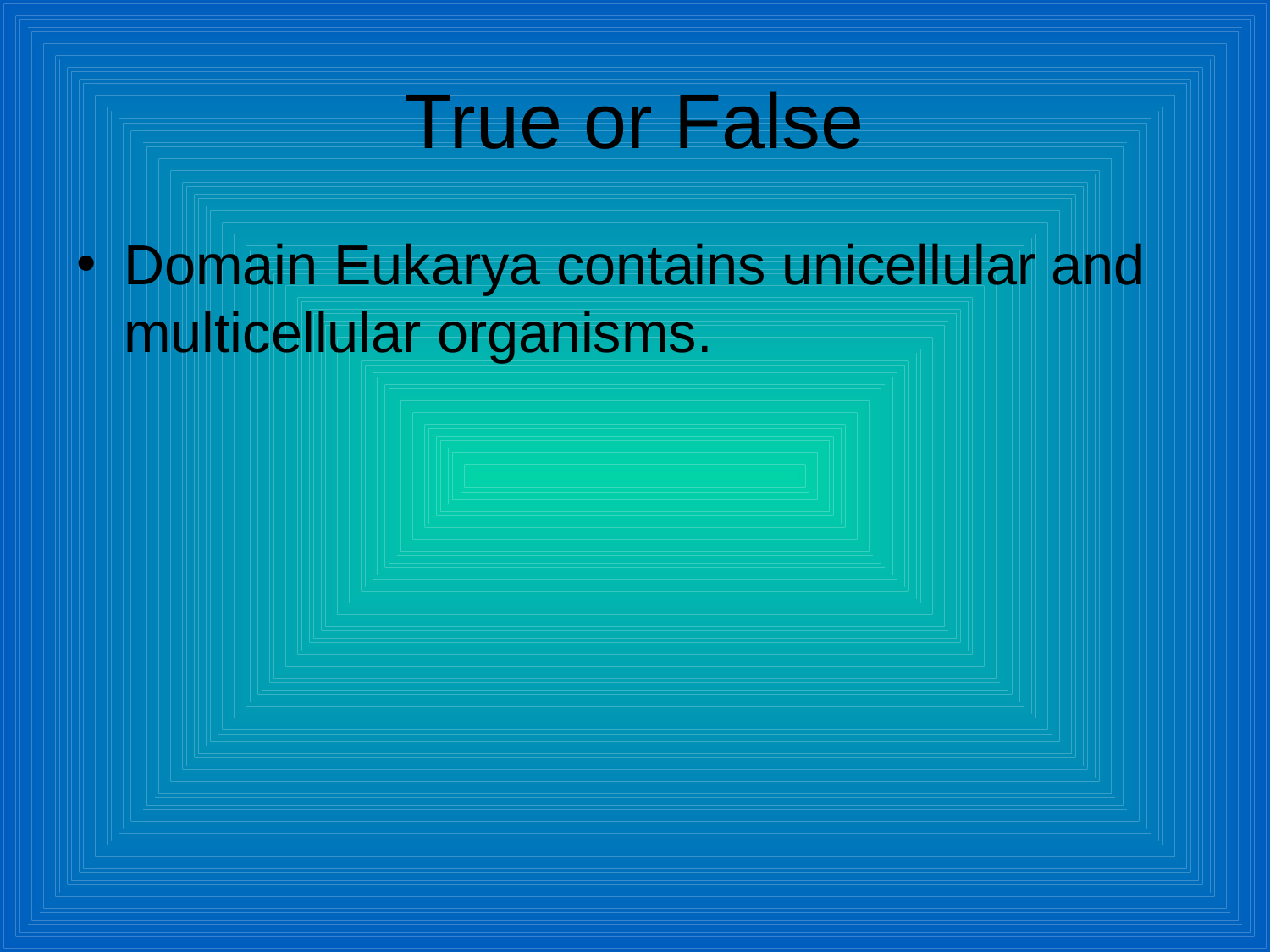

# True or False
Domain Eukarya contains unicellular and multicellular organisms.